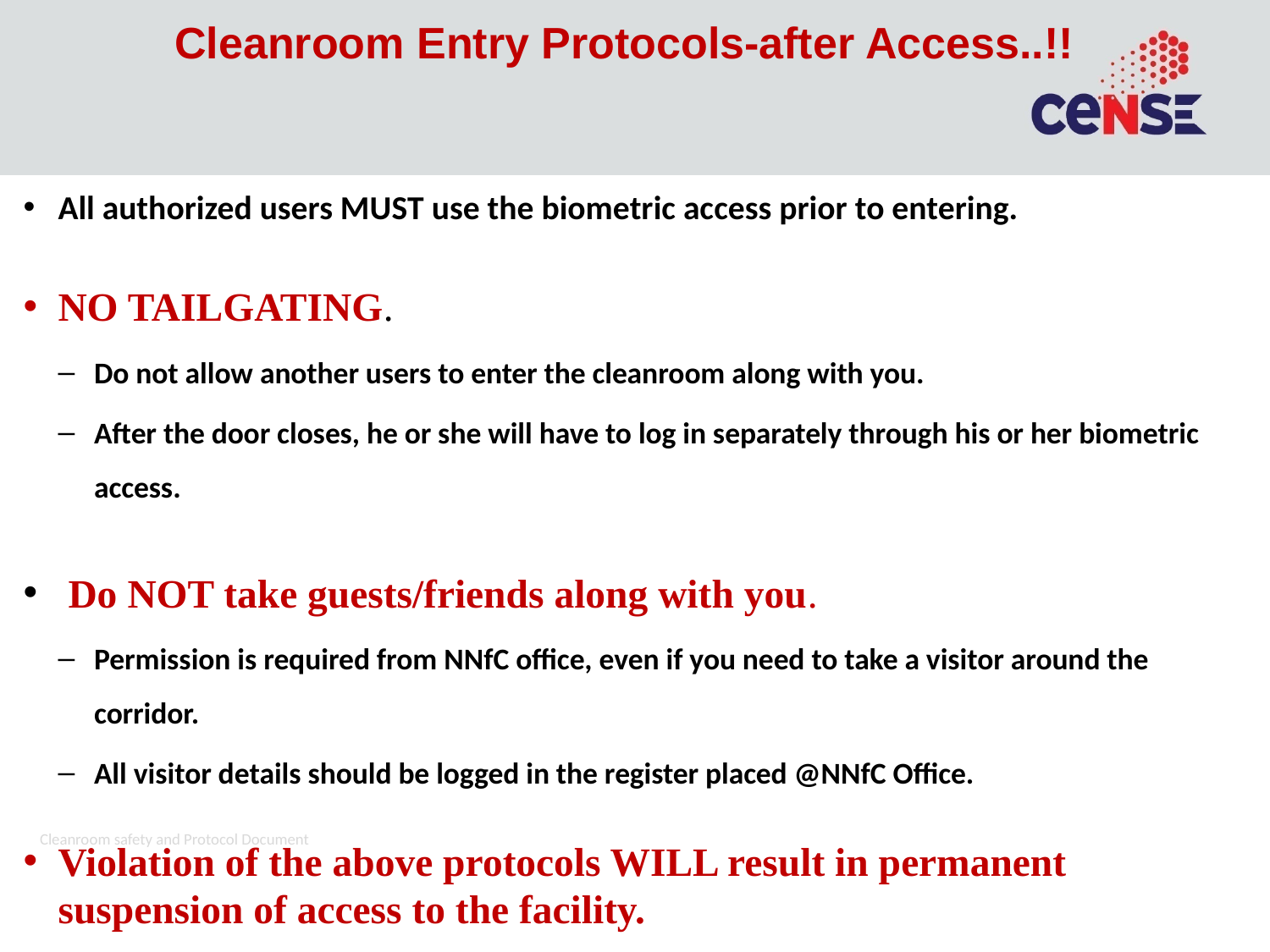

# Cleanroom Entry Protocols-after Access..!!
All authorized users MUST use the biometric access prior to entering.

NO TAILGATING.
Do not allow another users to enter the cleanroom along with you.
After the door closes, he or she will have to log in separately through his or her biometric access.

 Do NOT take guests/friends along with you.
Permission is required from NNfC office, even if you need to take a visitor around the corridor.
All visitor details should be logged in the register placed @NNfC Office.

Violation of the above protocols WILL result in permanent suspension of access to the facility.